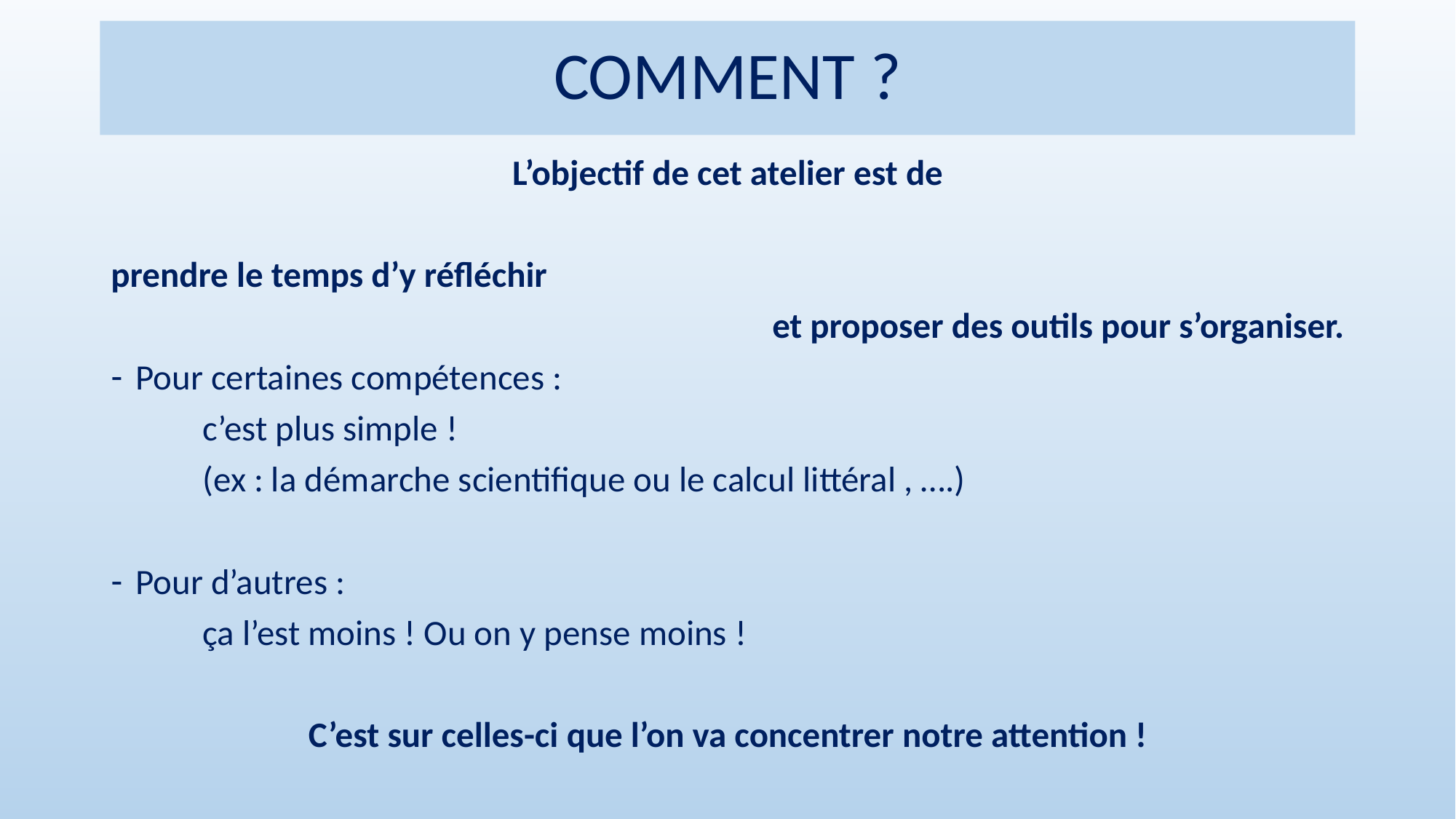

# COMMENT ?
L’objectif de cet atelier est de

prendre le temps d’y réfléchir
et proposer des outils pour s’organiser.
Pour certaines compétences :
		c’est plus simple !
		(ex : la démarche scientifique ou le calcul littéral , ….)

Pour d’autres :
		ça l’est moins ! Ou on y pense moins !

C’est sur celles-ci que l’on va concentrer notre attention !